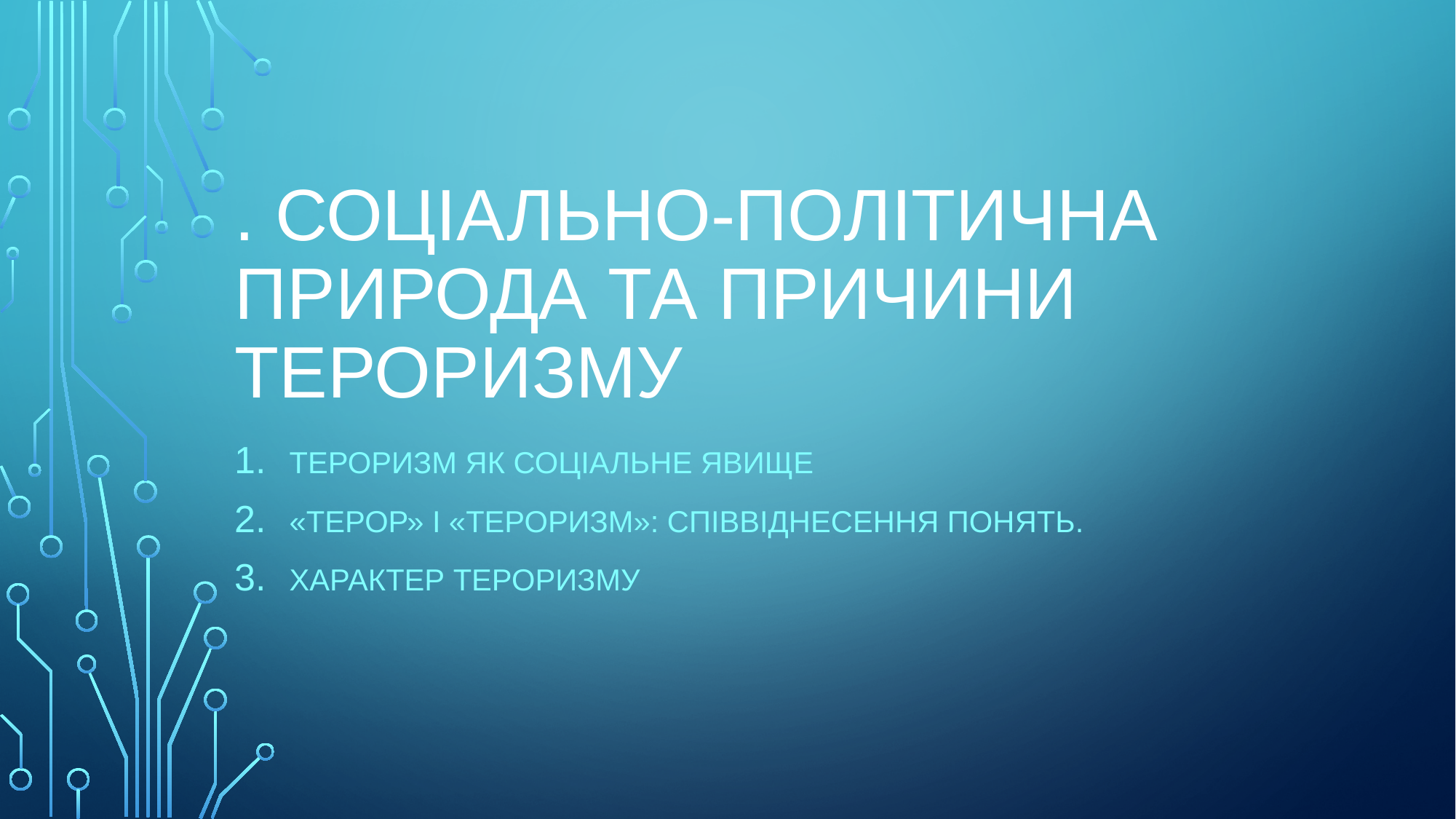

# . Соціально-політична природа та причини тероризму
Тероризм як соціальне явище
«Терор» і «тероризм»: співвіднесення понять.
Характер тероризму